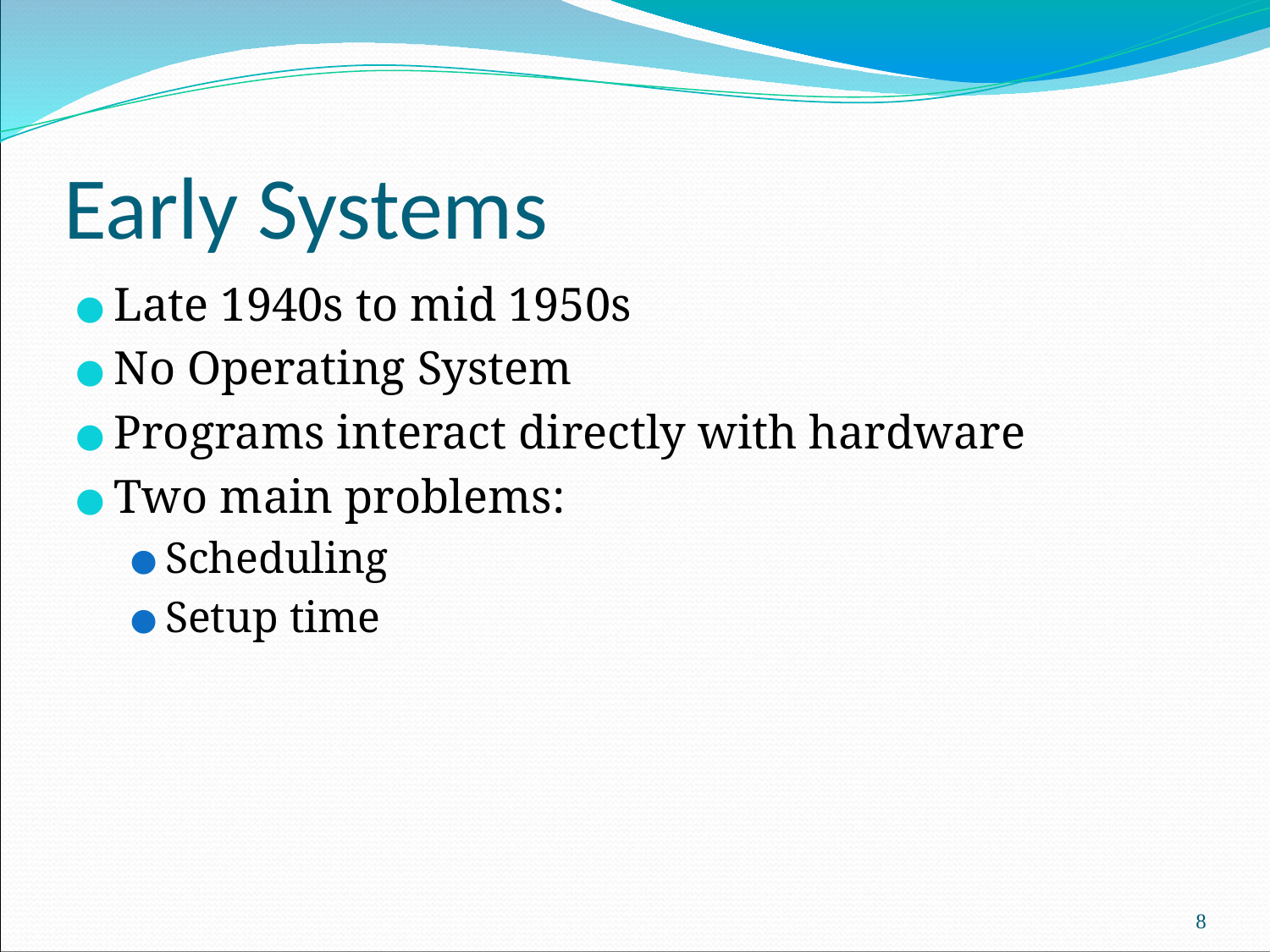

# Early Systems
Late 1940s to mid 1950s
No Operating System
Programs interact directly with hardware
Two main problems:
Scheduling
Setup time
8